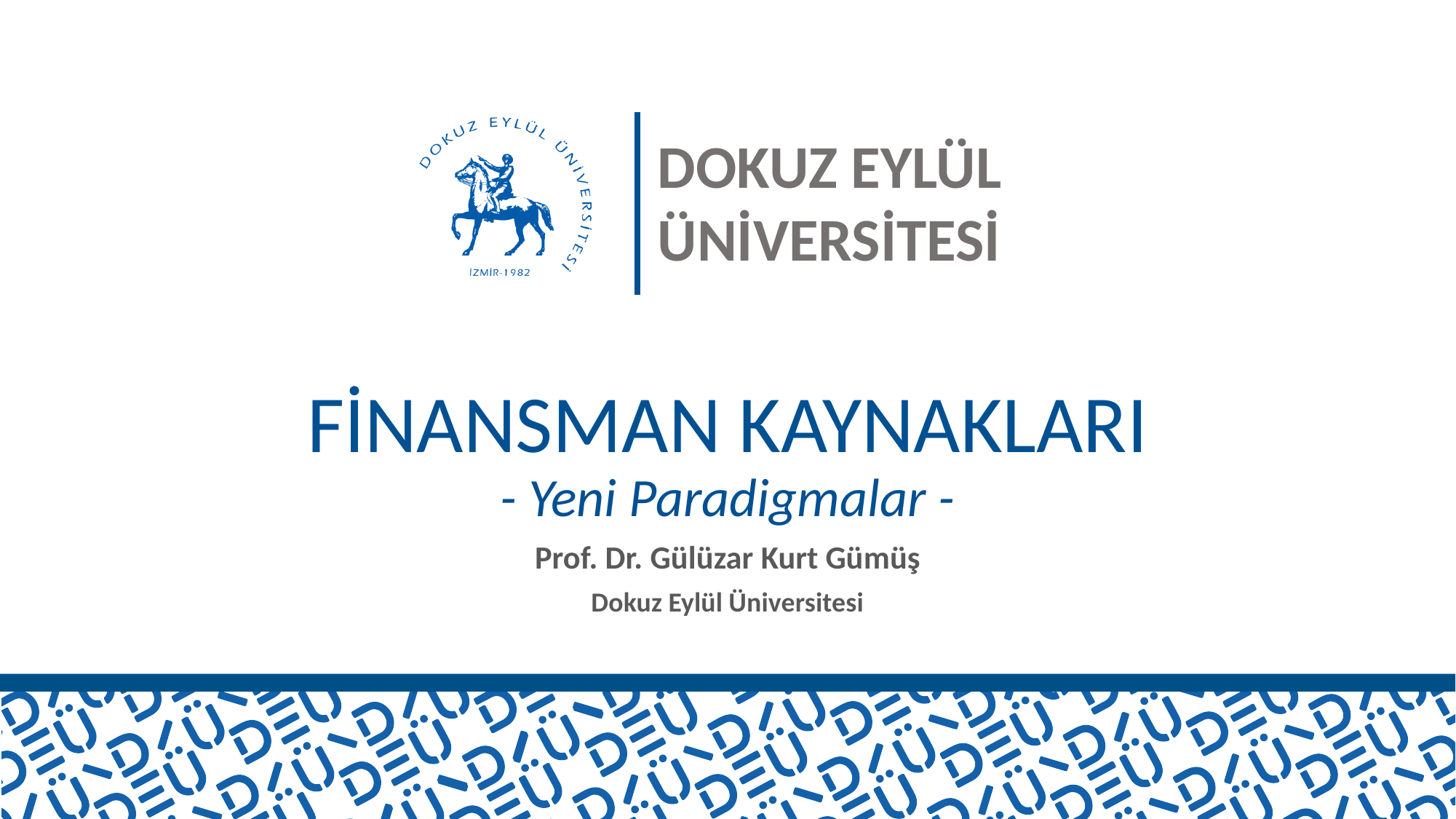

# FİNANSMAN KAYNAKLARI - Yeni Paradigmalar -

Prof. Dr. Gülüzar Kurt Gümüş
Dokuz Eylül Üniversitesi